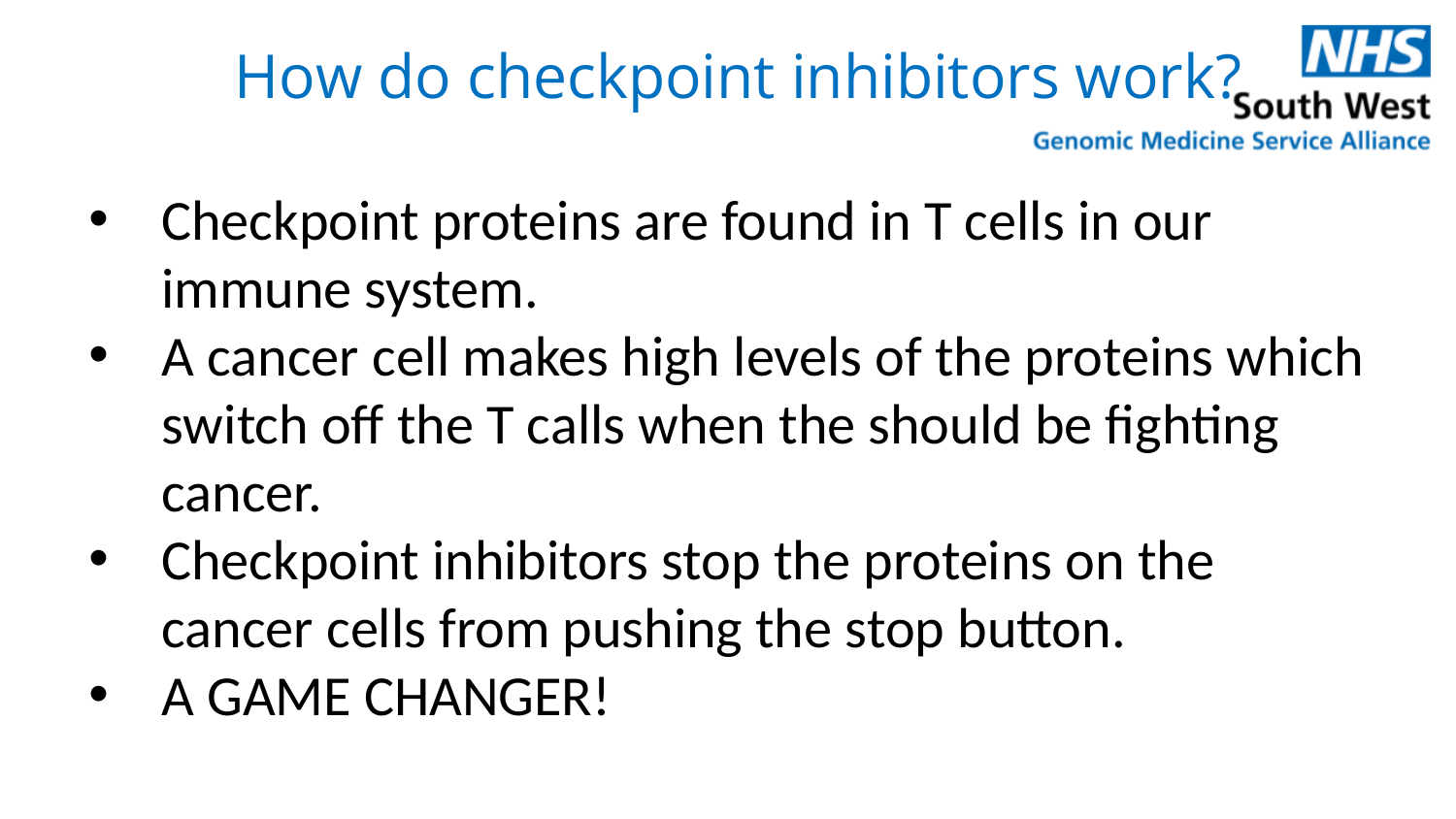

How do checkpoint inhibitors work?

Checkpoint proteins are found in T cells in our immune system.
A cancer cell makes high levels of the proteins which switch off the T calls when the should be fighting cancer.
Checkpoint inhibitors stop the proteins on the cancer cells from pushing the stop button.
A GAME CHANGER!